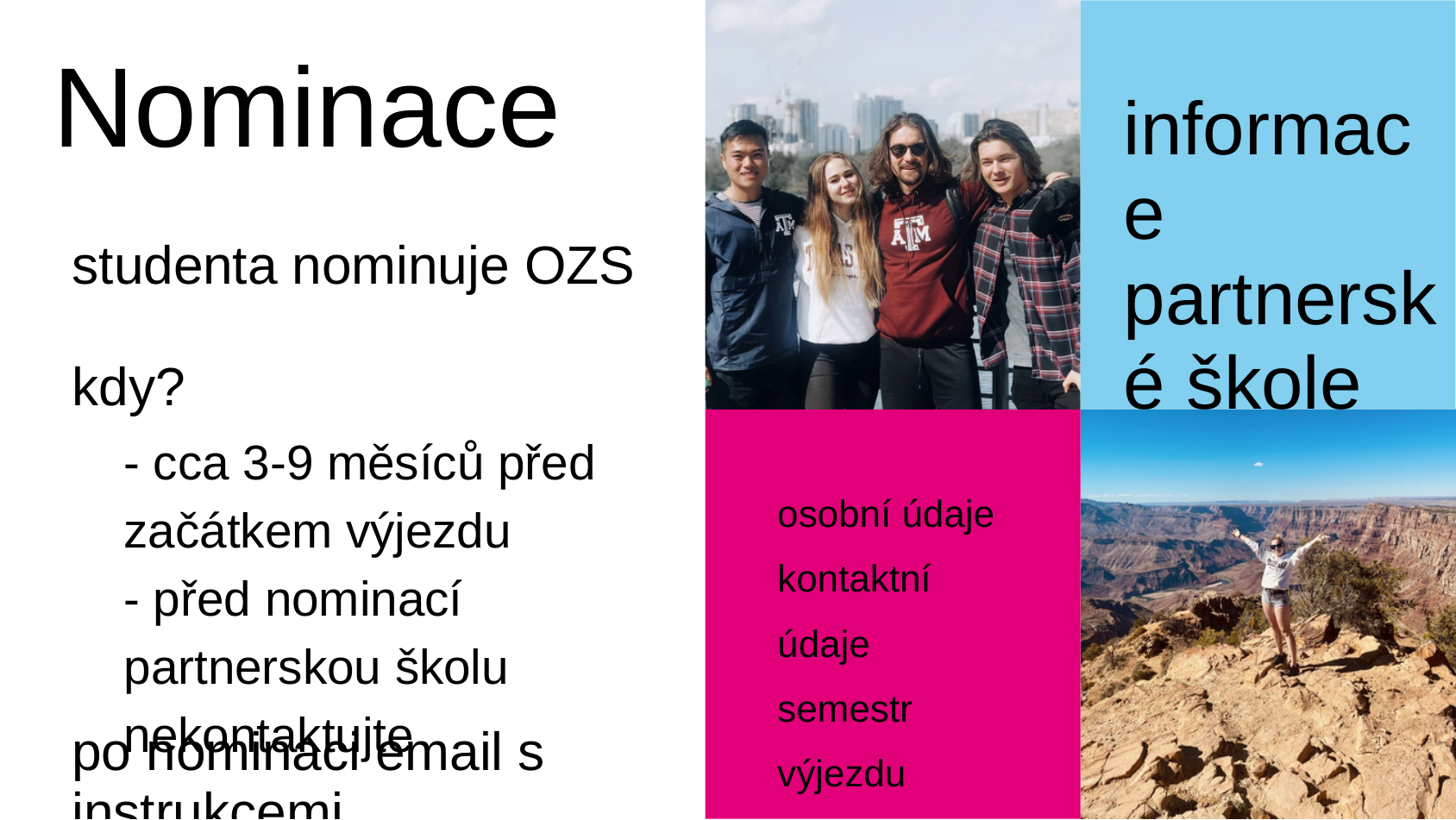

Nominace
informace partnerské škole
studenta nominuje OZS

kdy?

po nominaci email s instrukcemi

- cca 3-9 měsíců před začátkem výjezdu
- před nominací partnerskou školu nekontaktujte
osobní údaje
kontaktní údaje
semestr výjezdu
obor studia apod.